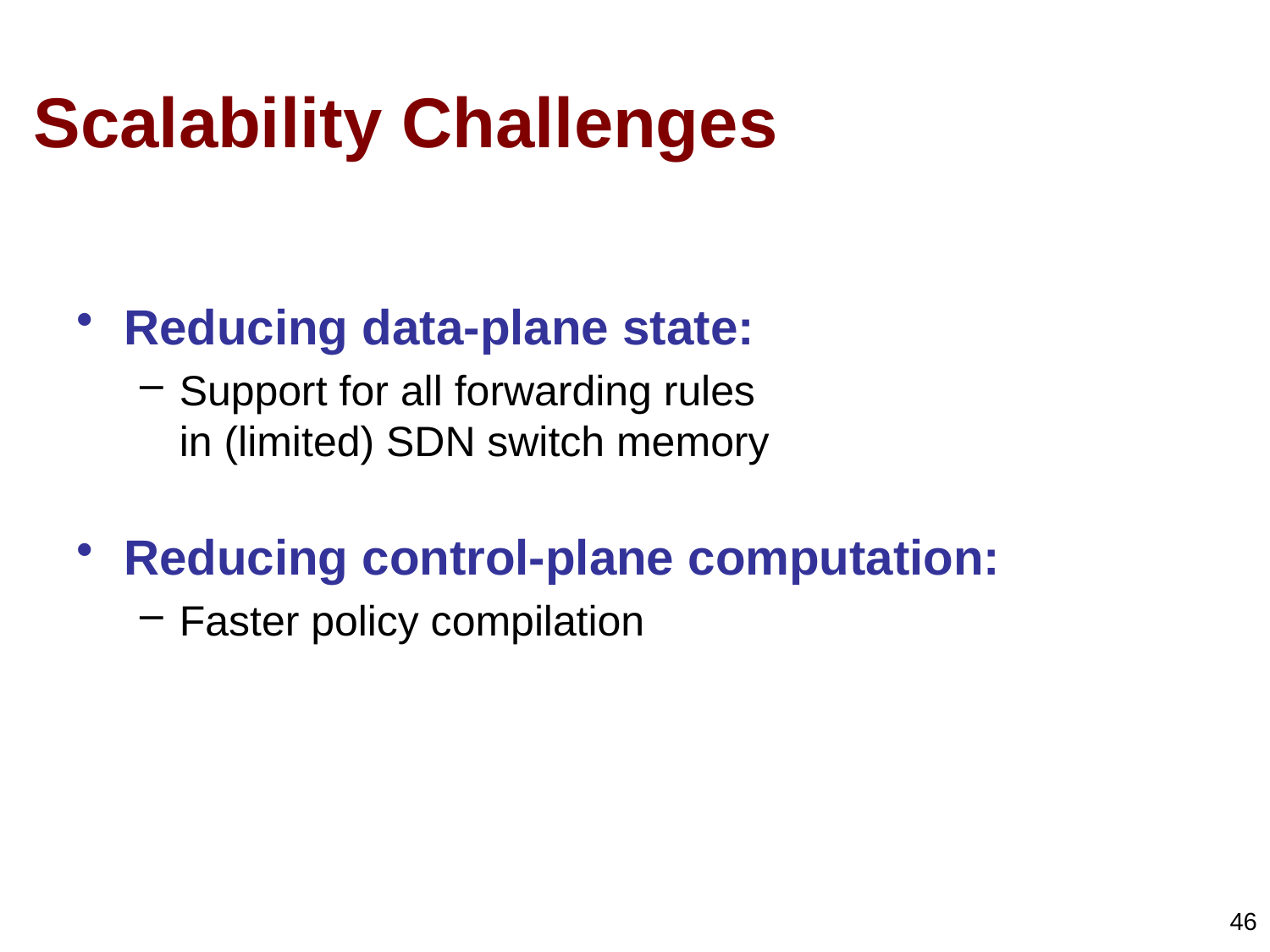

# Scalability Challenges
Reducing data-plane state:
Support for all forwarding rules
in (limited) SDN switch memory (millions of flow rules possible)
Reducing control-plane computation:
Faster policy compilation (policy compilation takes hours for initial compilation)
46